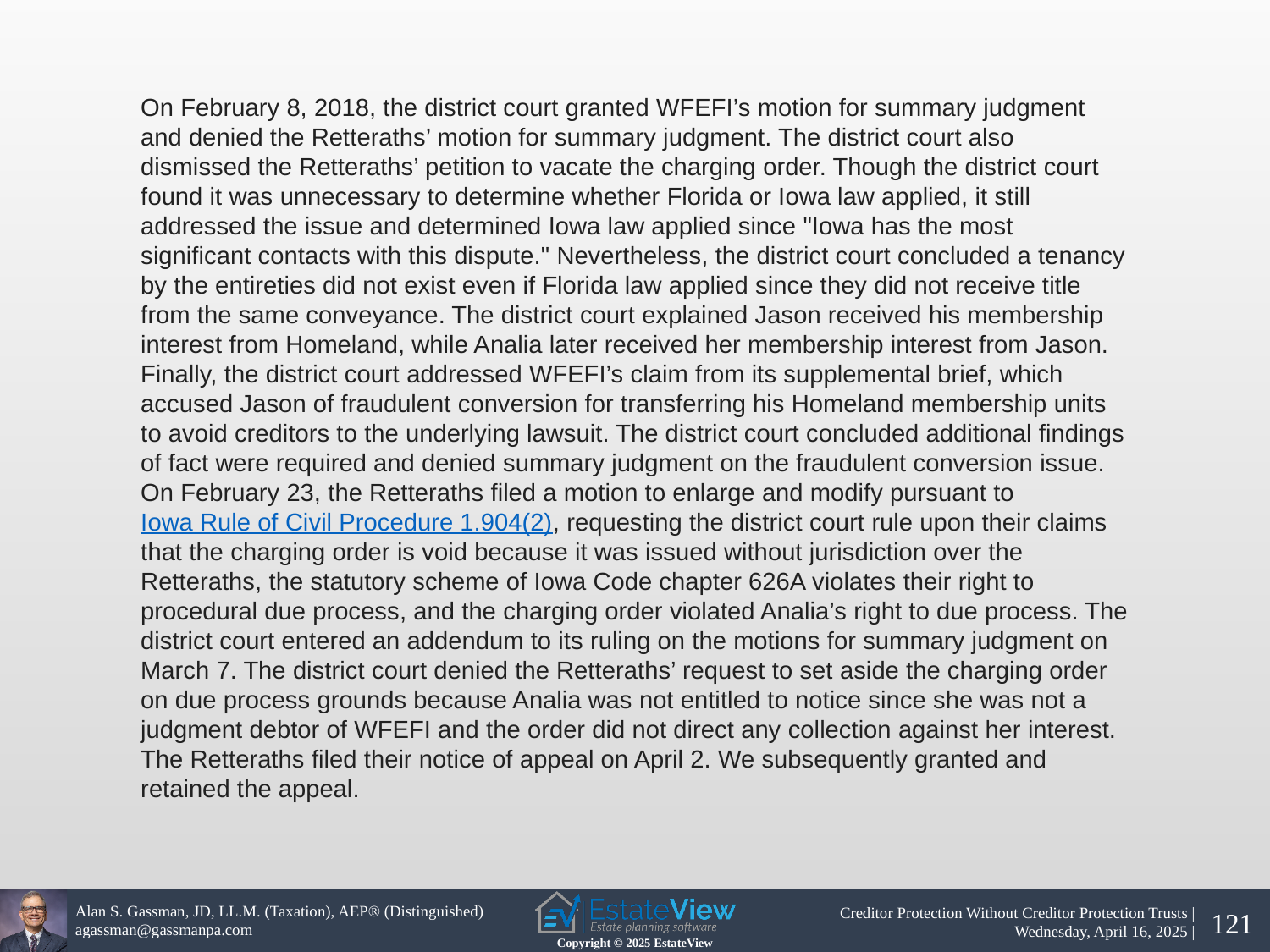

On February 8, 2018, the district court granted WFEFI’s motion for summary judgment and denied the Retteraths’ motion for summary judgment. The district court also dismissed the Retteraths’ petition to vacate the charging order. Though the district court found it was unnecessary to determine whether Florida or Iowa law applied, it still addressed the issue and determined Iowa law applied since "Iowa has the most significant contacts with this dispute." Nevertheless, the district court concluded a tenancy by the entireties did not exist even if Florida law applied since they did not receive title from the same conveyance. The district court explained Jason received his membership interest from Homeland, while Analia later received her membership interest from Jason. Finally, the district court addressed WFEFI’s claim from its supplemental brief, which accused Jason of fraudulent conversion for transferring his Homeland membership units to avoid creditors to the underlying lawsuit. The district court concluded additional findings of fact were required and denied summary judgment on the fraudulent conversion issue.
On February 23, the Retteraths filed a motion to enlarge and modify pursuant to Iowa Rule of Civil Procedure 1.904(2), requesting the district court rule upon their claims that the charging order is void because it was issued without jurisdiction over the Retteraths, the statutory scheme of Iowa Code chapter 626A violates their right to procedural due process, and the charging order violated Analia’s right to due process. The district court entered an addendum to its ruling on the motions for summary judgment on March 7. The district court denied the Retteraths’ request to set aside the charging order on due process grounds because Analia was not entitled to notice since she was not a judgment debtor of WFEFI and the order did not direct any collection against her interest. The Retteraths filed their notice of appeal on April 2. We subsequently granted and retained the appeal.